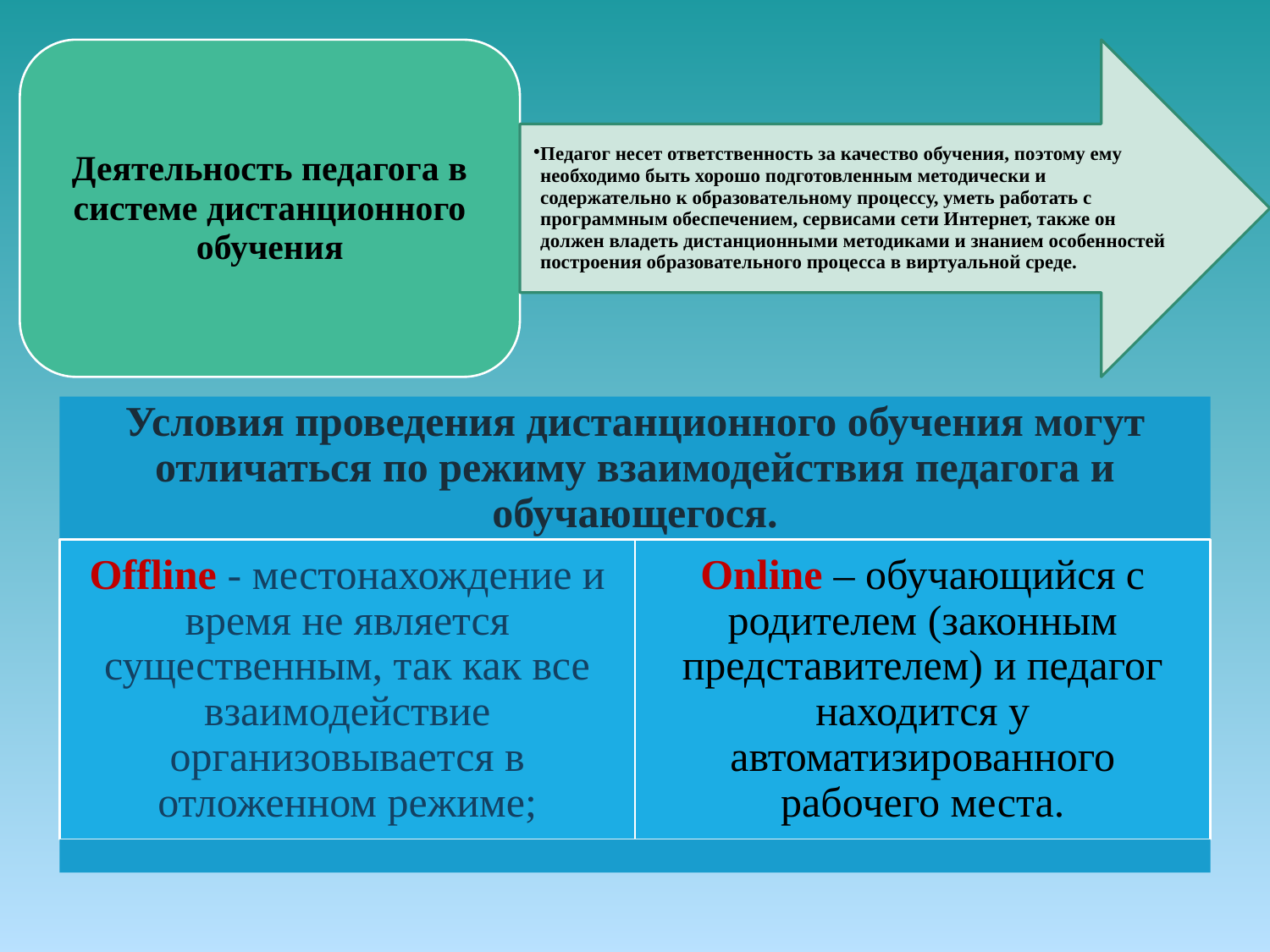

Деятельность педагога в системе дистанционного обучения
Педагог несет ответственность за качество обучения, поэтому ему необходимо быть хорошо подготовленным методически и содержательно к образовательному процессу, уметь работать с программным обеспечением, сервисами сети Интернет, также он должен владеть дистанционными методиками и знанием особенностей построения образовательного процесса в виртуальной среде.

Условия проведения дистанционного обучения могут отличаться по режиму взаимодействия педагога и обучающегося.
Offline - местонахождение и время не является существенным, так как все взаимодействие организовывается в отложенном режиме;
Online – обучающийся с родителем (законным представителем) и педагог находится у автоматизированного рабочего места.